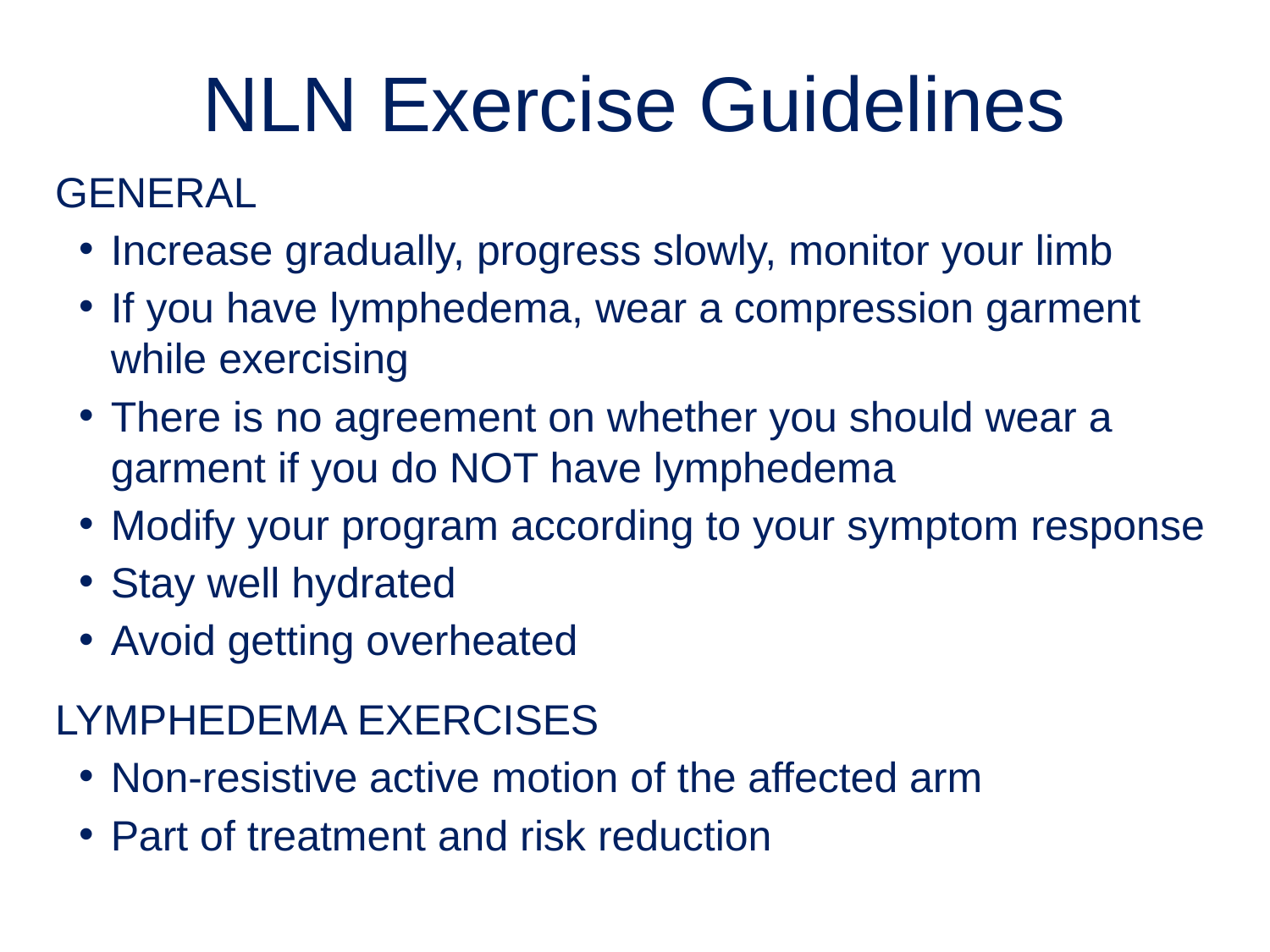

# NLN Exercise Guidelines
GENERAL
Increase gradually, progress slowly, monitor your limb
If you have lymphedema, wear a compression garment while exercising
There is no agreement on whether you should wear a garment if you do NOT have lymphedema
Modify your program according to your symptom response
Stay well hydrated
Avoid getting overheated
Lymphedema Exercises
Non-resistive active motion of the affected arm
Part of treatment and risk reduction